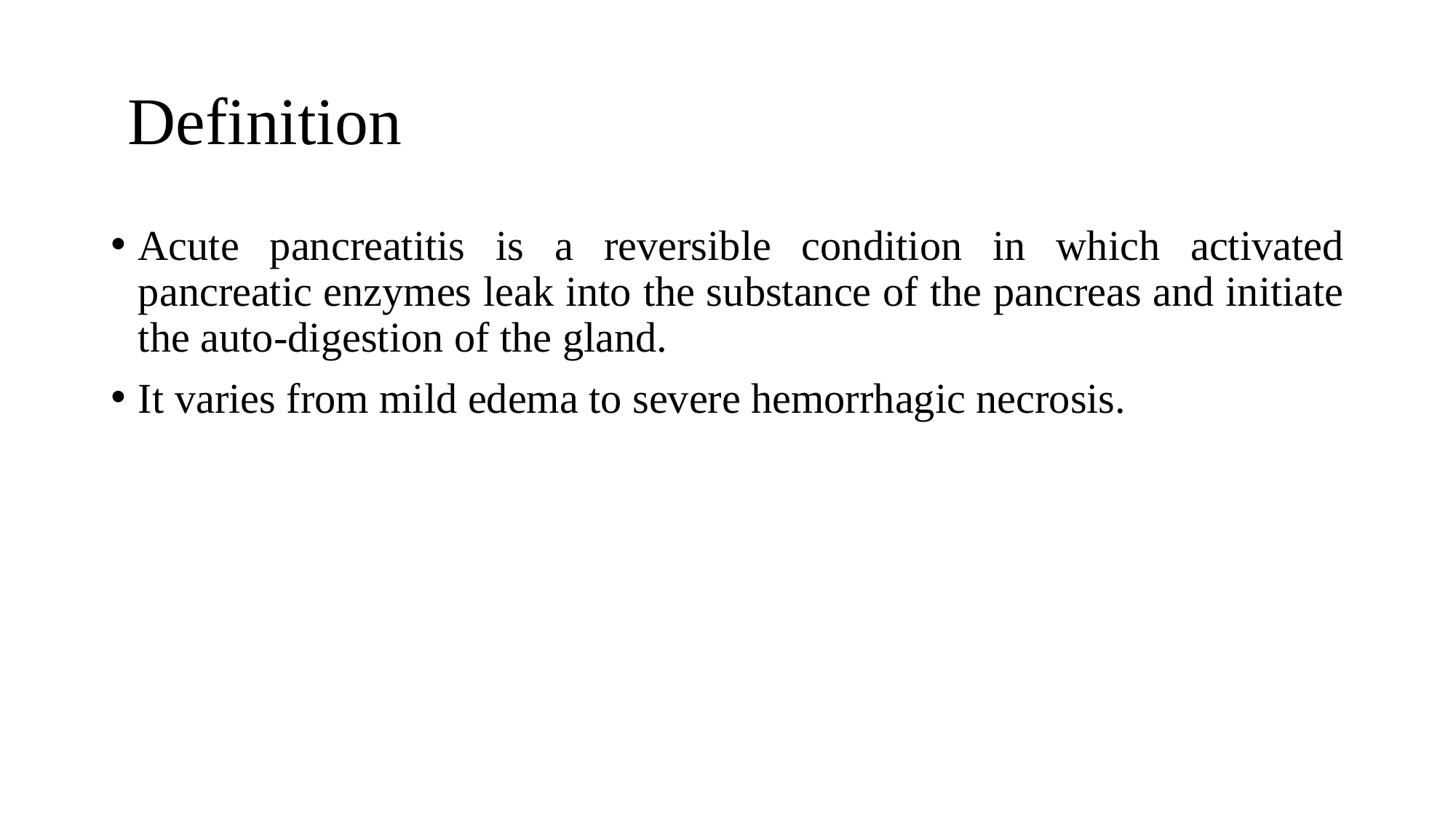

# Definition
Acute pancreatitis is a reversible condition in which activated pancreatic enzymes leak into the substance of the pancreas and initiate the auto-digestion of the gland.
It varies from mild edema to severe hemorrhagic necrosis.